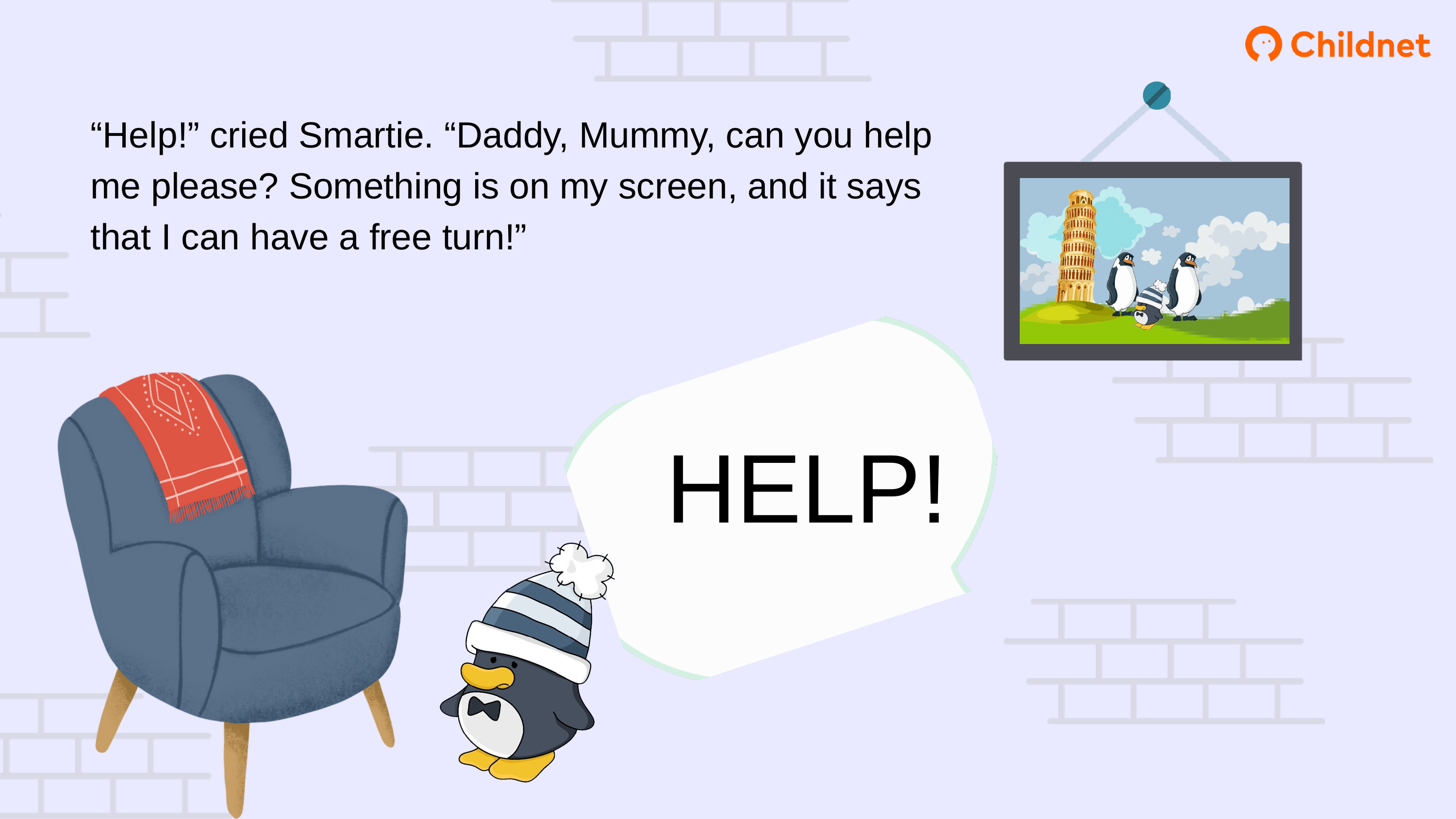

“Help!” cried Smartie. “Daddy, Mummy, can you help me please? Something is on my screen, and it says that I can have a free turn!”

HELP!